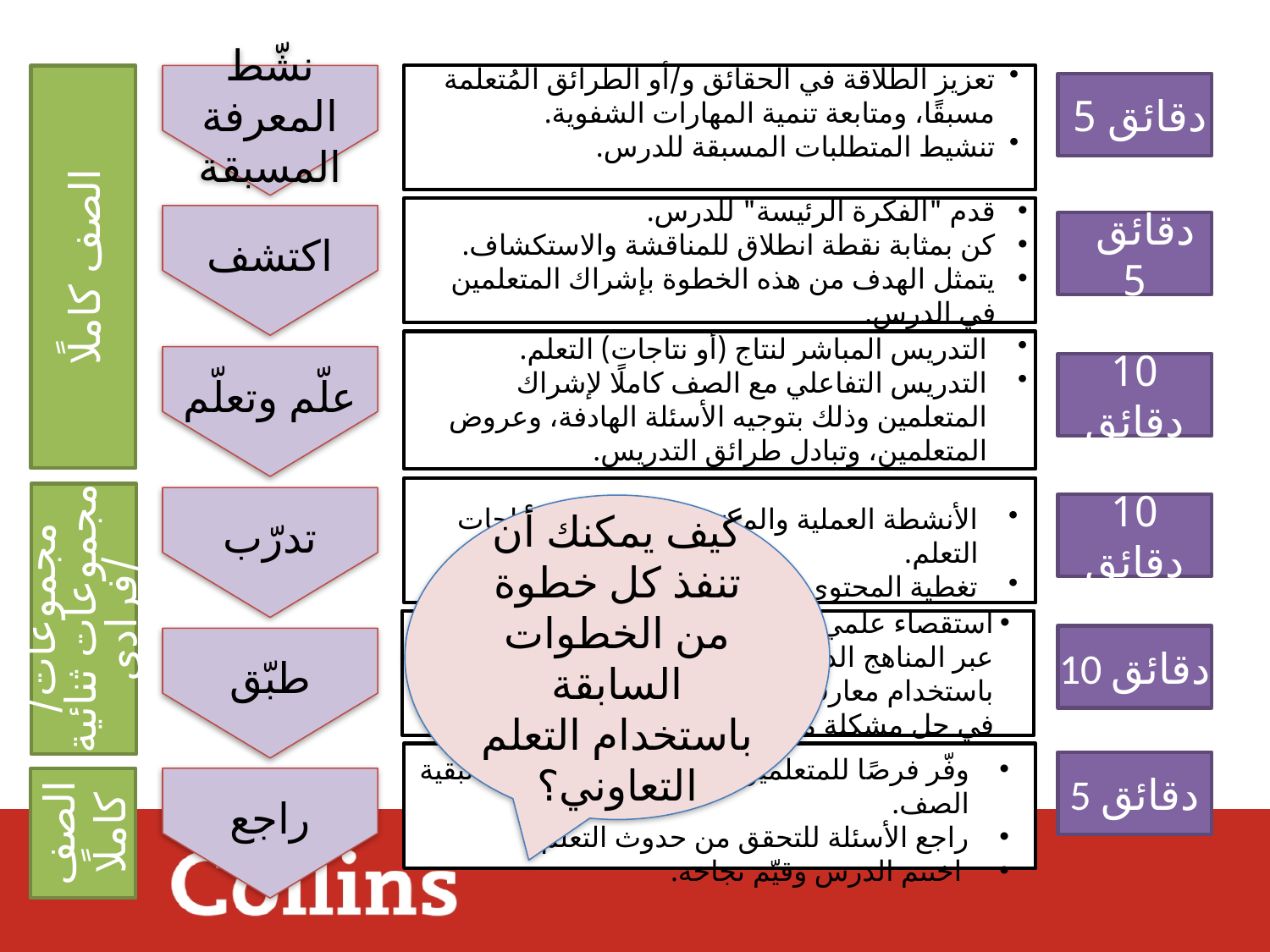

الصف كاملًا
مجموعات/ مجموعات ثنائية /فرادى
الصف كاملًا
نشّط المعرفة المسبقة
اكتشف
علّم وتعلّم
تدرّب
طبّق
راجع
تعزيز الطلاقة في الحقائق و/أو الطرائق المُتعلمة مسبقًا، ومتابعة تنمية المهارات الشفوية.
تنشيط المتطلبات المسبقة للدرس.

قدم "الفكرة الرئيسة" للدرس.
كن بمثابة نقطة انطلاق للمناقشة والاستكشاف.
يتمثل الهدف من هذه الخطوة بإشراك المتعلمين في الدرس.
التدريس المباشر لنتاج (أو نتاجات) التعلم.
التدريس التفاعلي مع الصف كاملًا لإشراك المتعلمين وذلك بتوجيه الأسئلة الهادفة، وعروض المتعلمين، وتبادل طرائق التدريس.

استقصاء علمي / حل مشكلة / حل لغز / تطبيق عبر المناهج الدراسية يقوم من خلاله المتعلم باستخدام معارفه ومهاراته وفهمه للسياق وتطبيقها في حل مشكلة ما.

 دقائق 5
 دقائق  5
10 دقائق
10 دقائق
10 دقائق
5 دقائق
الأنشطة العملية والمكتوبة لتعزيز نتاج/ نتاجات التعلم.
تغطية المحتوى ثلاثة مستويات من التمايز.
كيف يمكنك أن تنفذ كل خطوة من الخطوات السابقة باستخدام التعلم التعاوني؟
وفّر فرصًا للمتعلمين لتقديم التغذية الراجعة لبقية الصف.
راجع الأسئلة للتحقق من حدوث التعلم.
 اختتم الدرس وقيّم نجاحه.